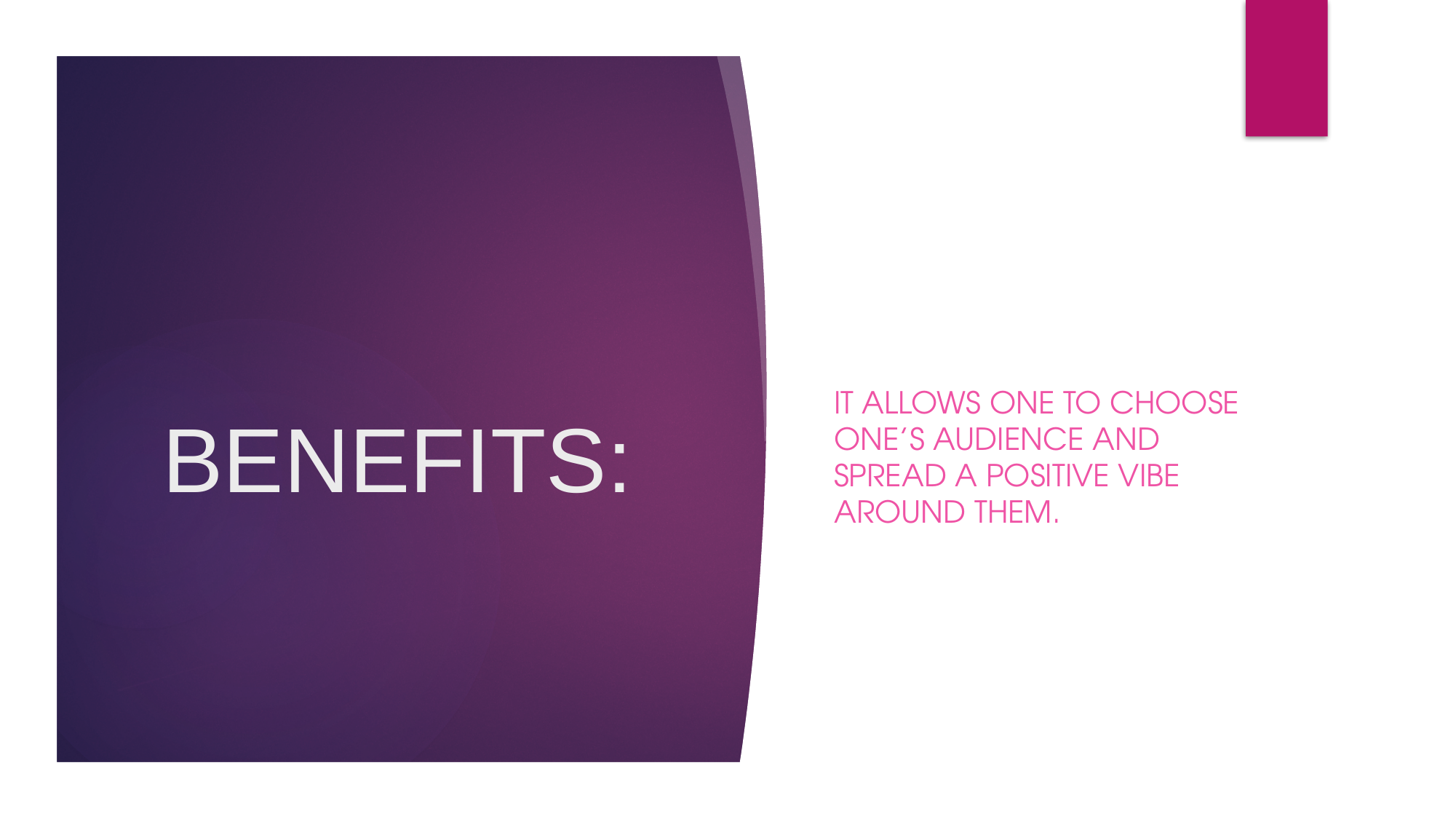

It allows one to choose one’s audience and spread a positive vibe around them.
# BENEFITS: